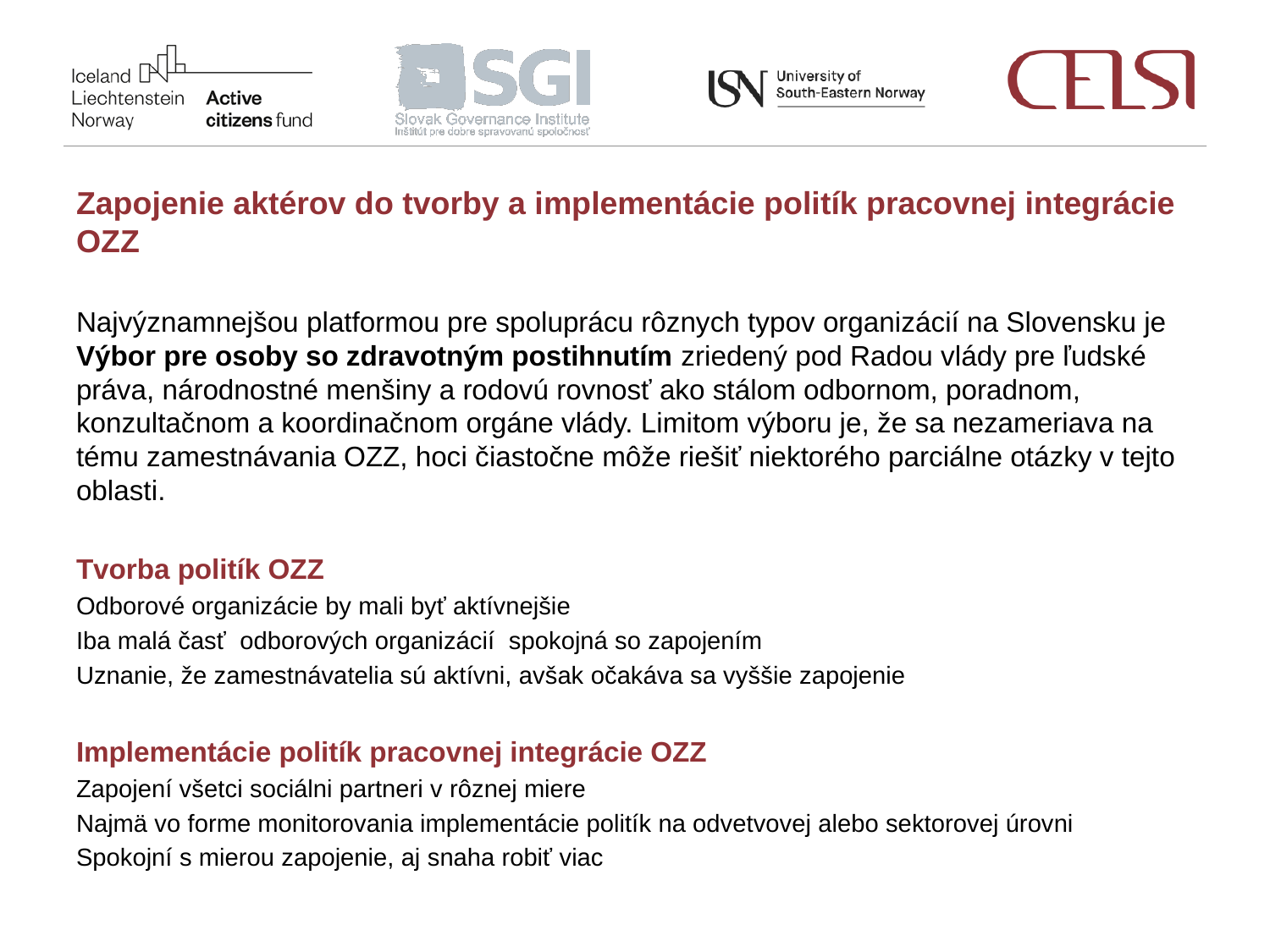

Zapojenie aktérov do tvorby a implementácie politík pracovnej integrácie  OZZ

Najvýznamnejšou platformou pre spoluprácu rôznych typov organizácií na Slovensku je Výbor pre osoby so zdravotným postihnutím zriedený pod Radou vlády pre ľudské práva, národnostné menšiny a rodovú rovnosť ako stálom odbornom, poradnom, konzultačnom a koordinačnom orgáne vlády. Limitom výboru je, že sa nezameriava na tému zamestnávania OZZ, hoci čiastočne môže riešiť niektorého parciálne otázky v tejto oblasti.

Tvorba politík OZZ
Odborové organizácie by mali byť aktívnejšie
Iba malá časť  odborových organizácií  spokojná so zapojením
Uznanie, že zamestnávatelia sú aktívni, avšak očakáva sa vyššie zapojenie

Implementácie politík pracovnej integrácie OZZ
Zapojení všetci sociálni partneri v rôznej miere
Najmä vo forme monitorovania implementácie politík na odvetvovej alebo sektorovej úrovni
Spokojní s mierou zapojenie, aj snaha robiť viac